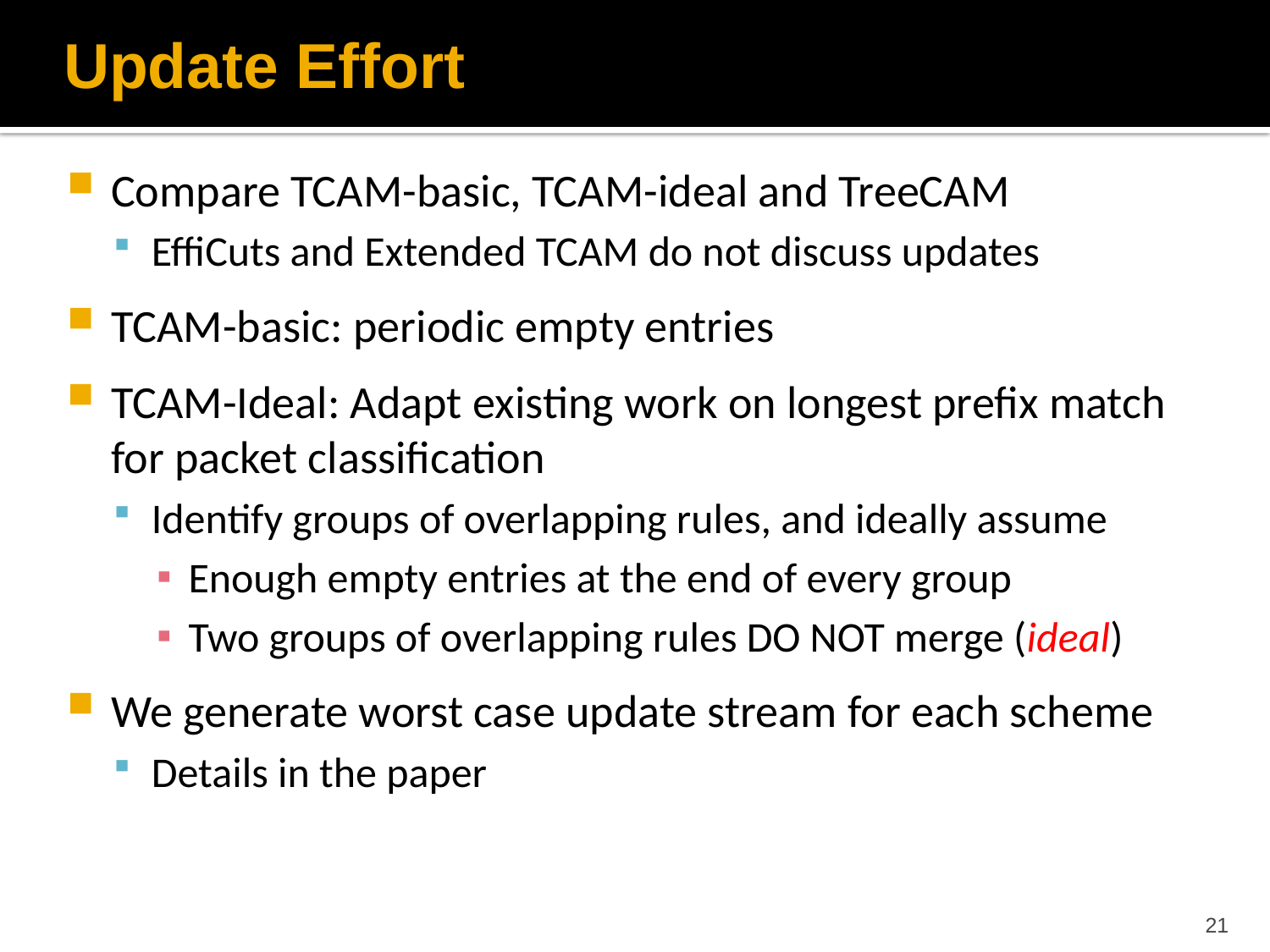

# Update Effort
Compare TCAM-basic, TCAM-ideal and TreeCAM
EffiCuts and Extended TCAM do not discuss updates
TCAM-basic: periodic empty entries
TCAM-Ideal: Adapt existing work on longest prefix match for packet classification
Identify groups of overlapping rules, and ideally assume
Enough empty entries at the end of every group
Two groups of overlapping rules DO NOT merge (ideal)
We generate worst case update stream for each scheme
Details in the paper
21